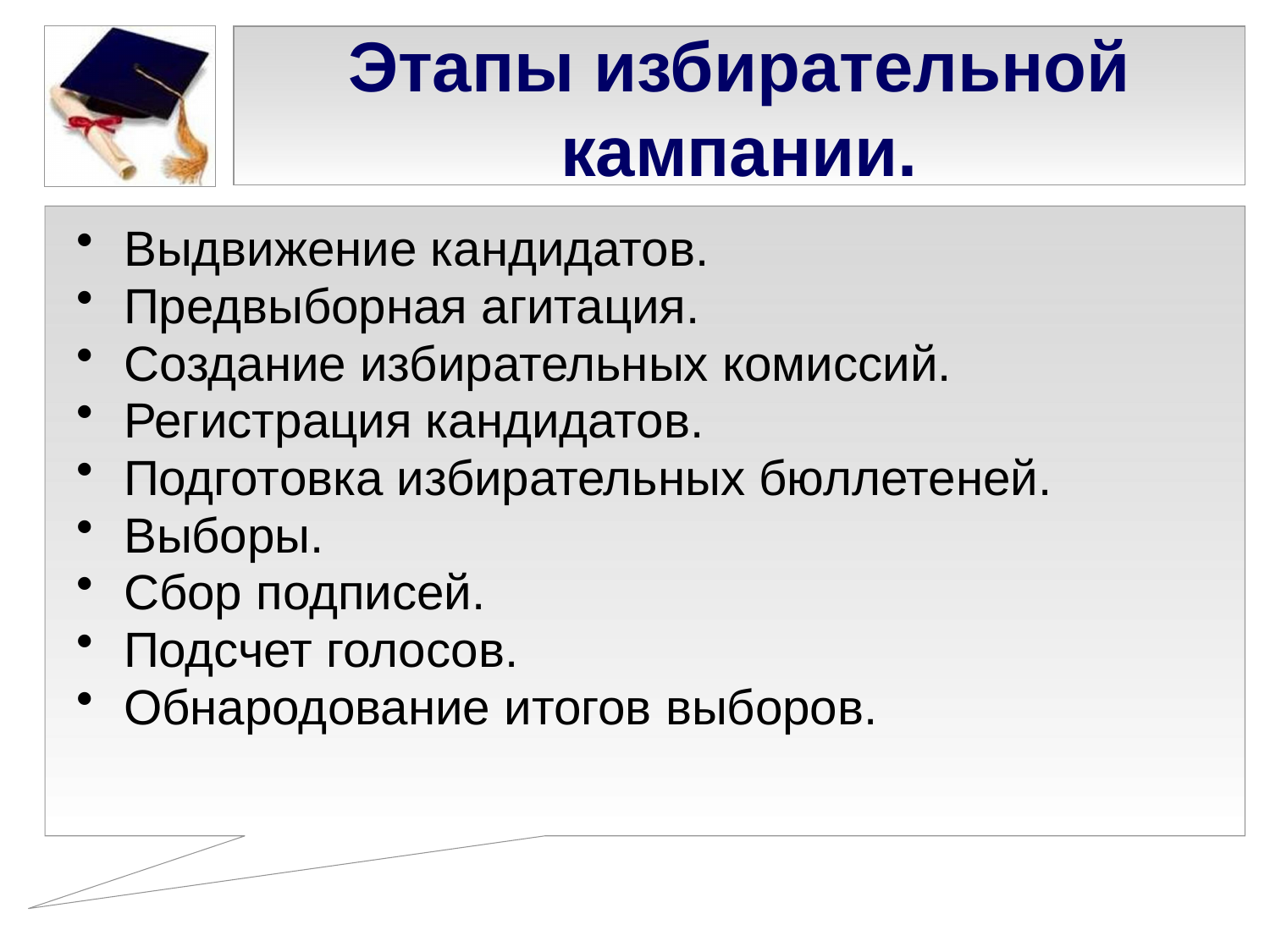

# Этапы избирательной кампании.
Выдвижение кандидатов.
Предвыборная агитация.
Создание избирательных комиссий.
Регистрация кандидатов.
Подготовка избирательных бюллетеней.
Выборы.
Сбор подписей.
Подсчет голосов.
Обнародование итогов выборов.